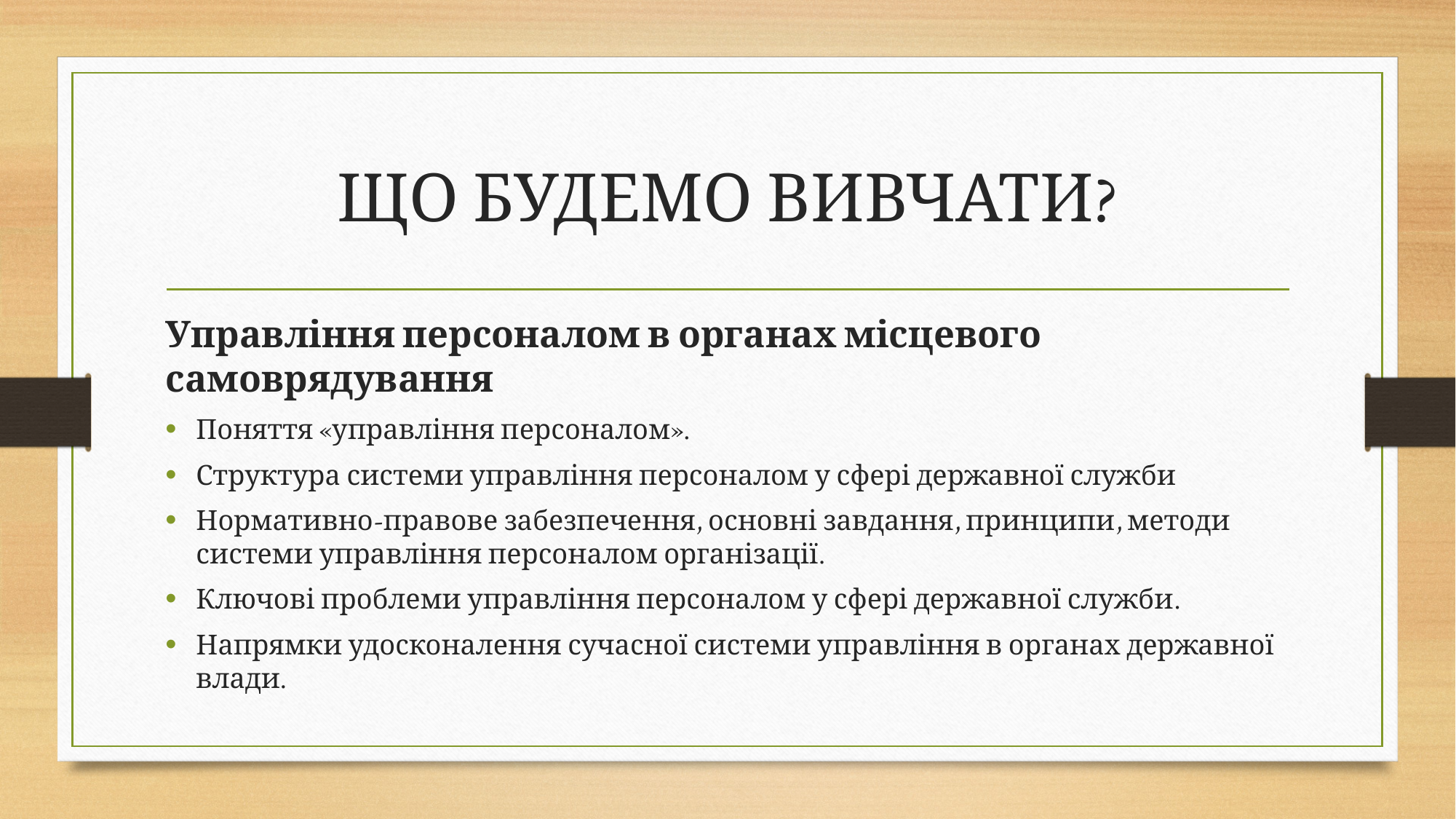

# ЩО БУДЕМО ВИВЧАТИ?
Управління персоналом в органах місцевого самоврядування
Поняття «управління персоналом».
Структура системи управління персоналом у сфері державної служби
Нормативно-правове забезпечення, основні завдання, принципи, методи системи управління персоналом організації.
Ключові проблеми управління персоналом у сфері державної служби.
Напрямки удосконалення сучасної системи управління в органах державної влади.